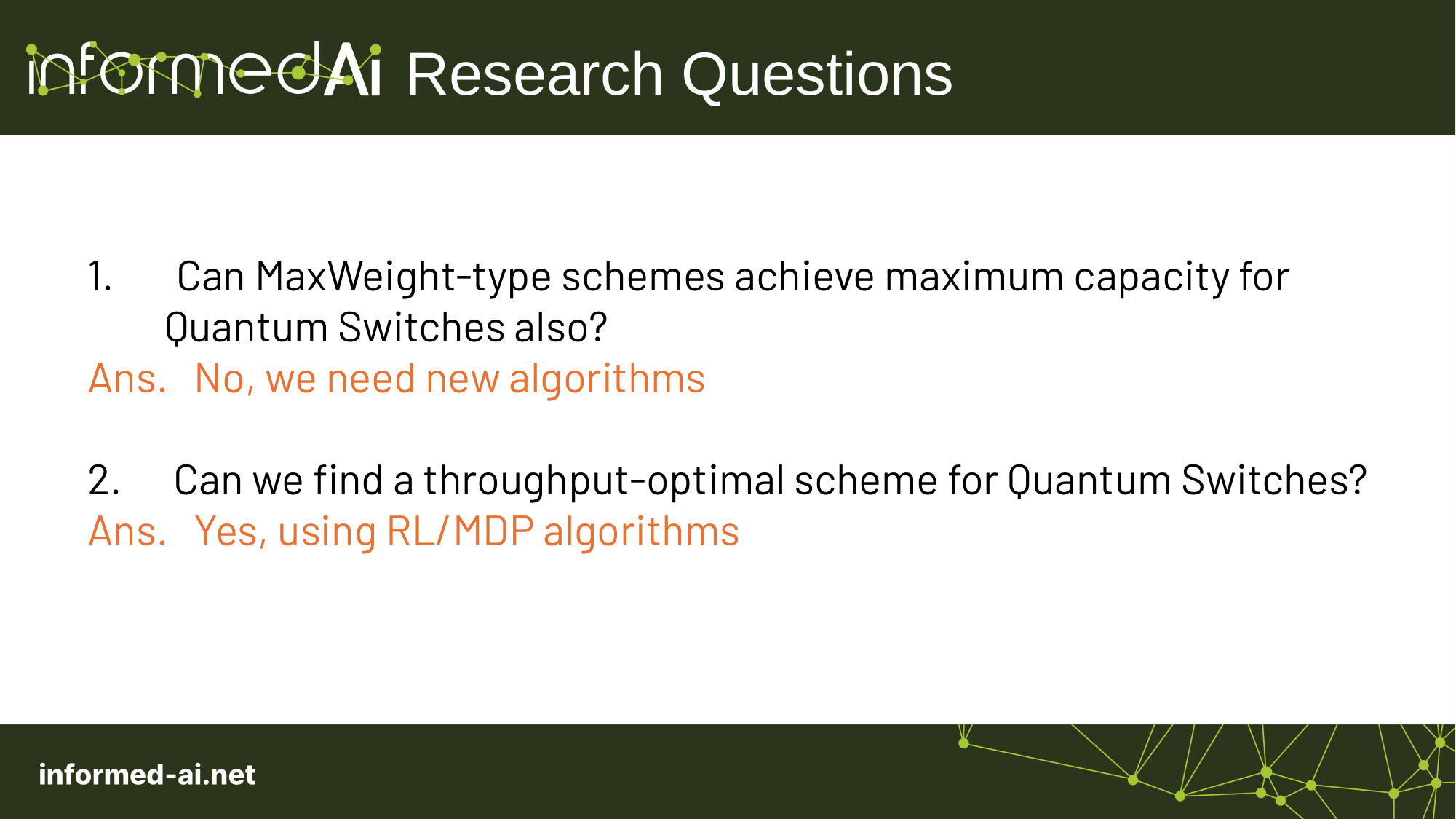

Research Questions
Can MaxWeight-type schemes achieve maximum capacity for
         Quantum Switches also?
Ans.   No, we need new algorithms

2.      Can we find a throughput-optimal scheme for Quantum Switches?
Ans.   Yes, using RL/MDP algorithms